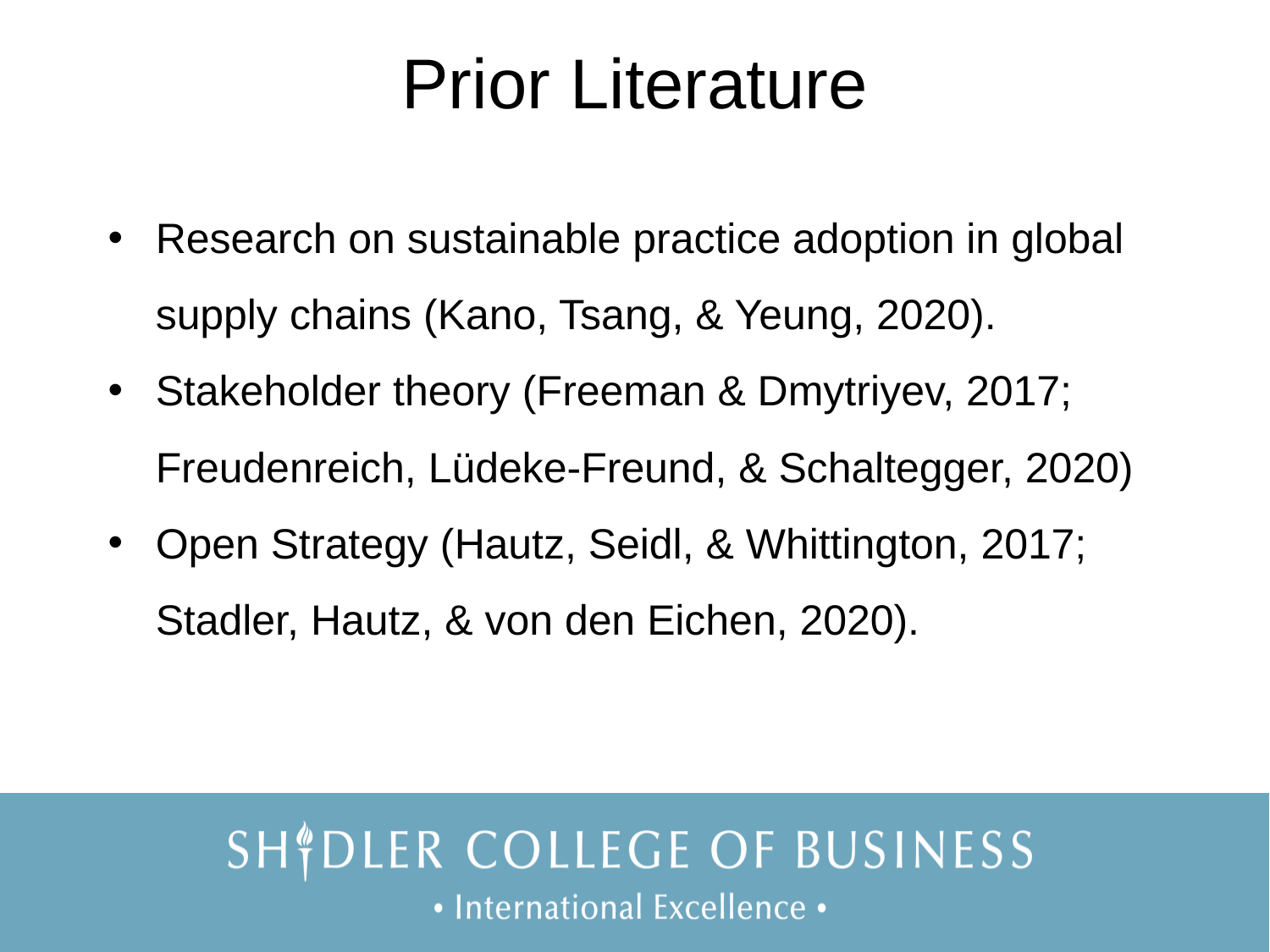

# Prior Literature
Research on sustainable practice adoption in global supply chains (Kano, Tsang, & Yeung, 2020).
Stakeholder theory (Freeman & Dmytriyev, 2017; Freudenreich, Lüdeke-Freund, & Schaltegger, 2020)
Open Strategy (Hautz, Seidl, & Whittington, 2017; Stadler, Hautz, & von den Eichen, 2020).